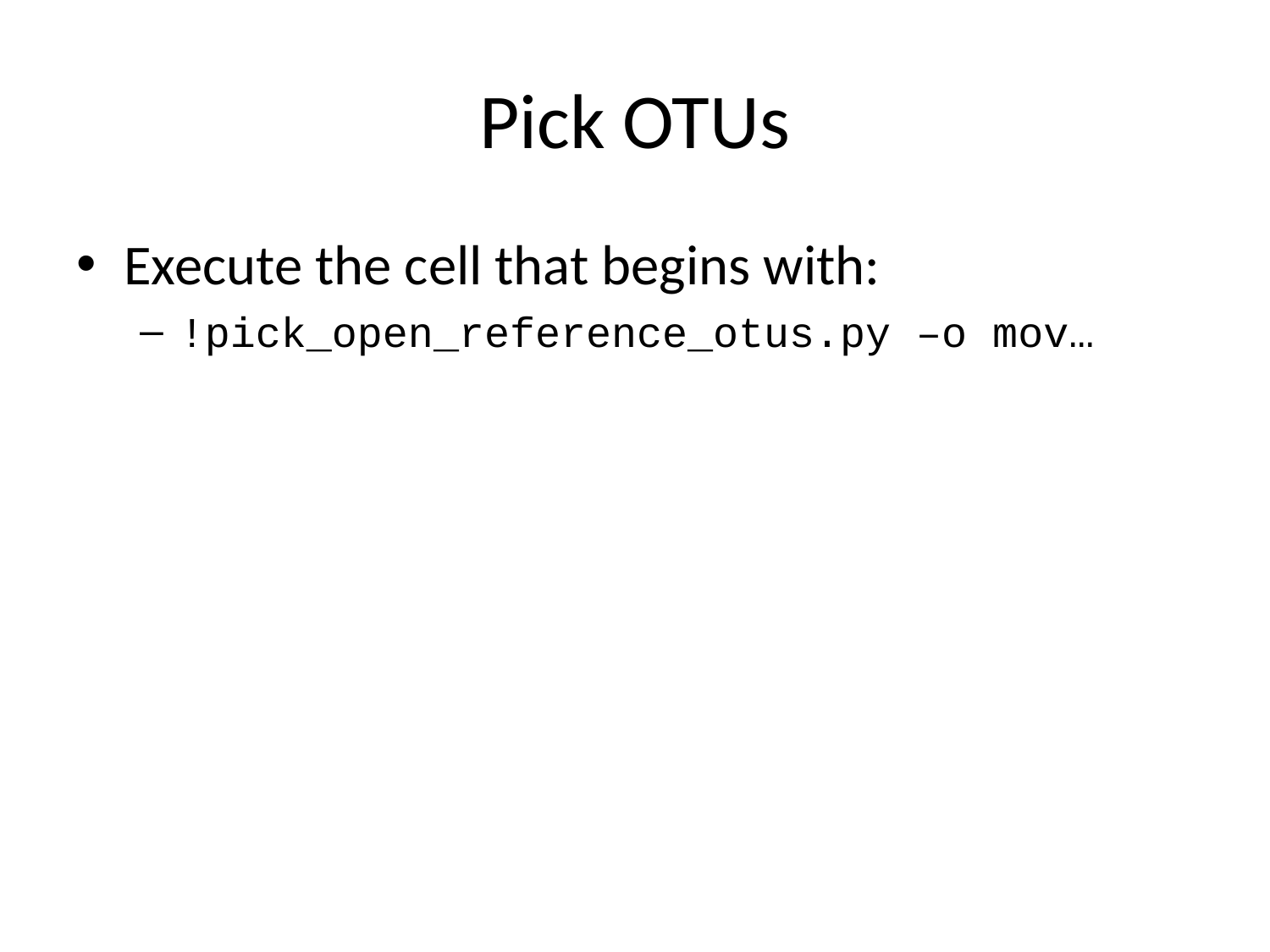

# Pick OTUs
Execute the cell that begins with:
!pick_open_reference_otus.py –o mov…